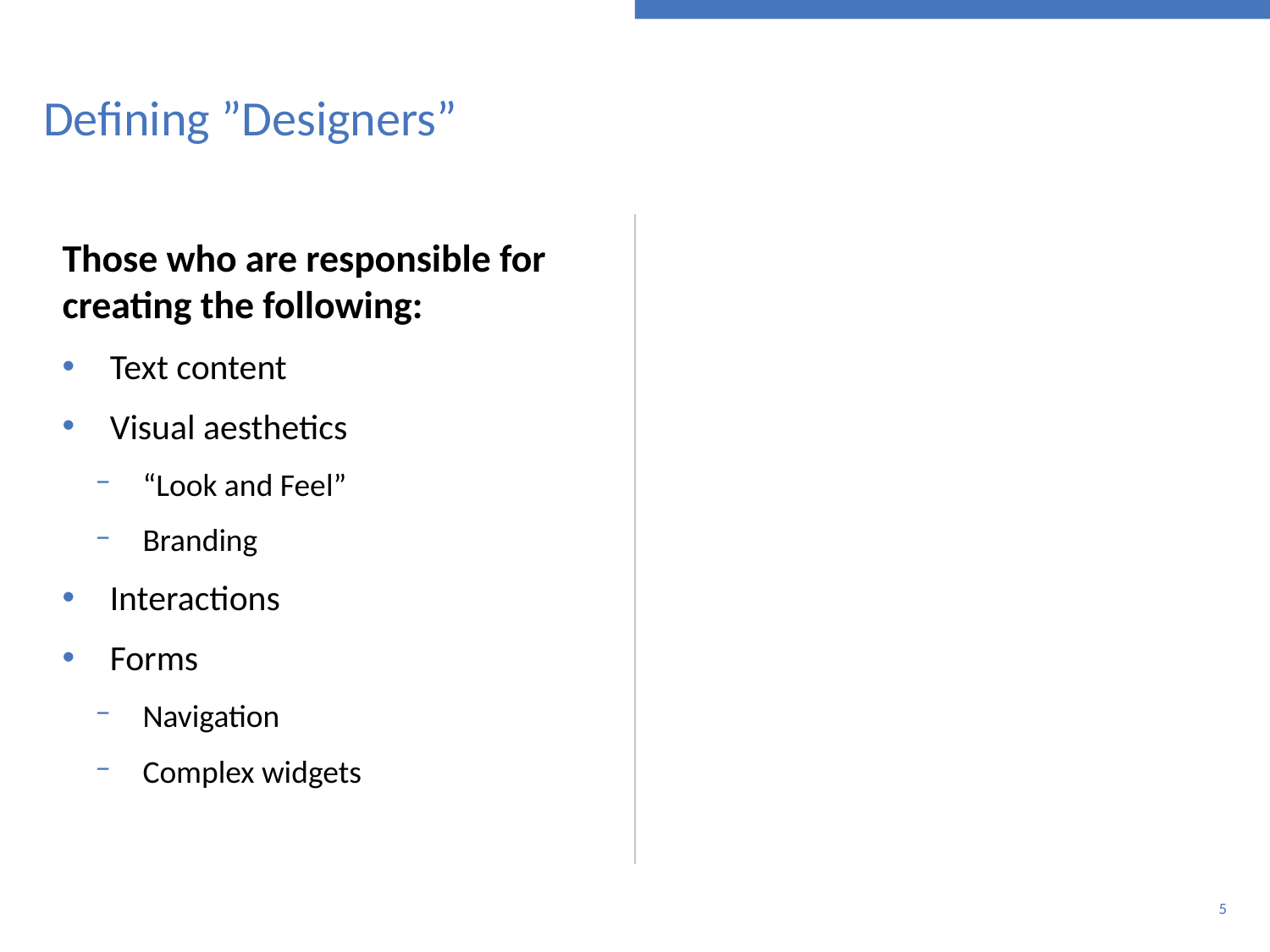

# Defining ”Designers”
Those who are responsible for creating the following:
Text content
Visual aesthetics
“Look and Feel”
Branding
Interactions
Forms
Navigation
Complex widgets